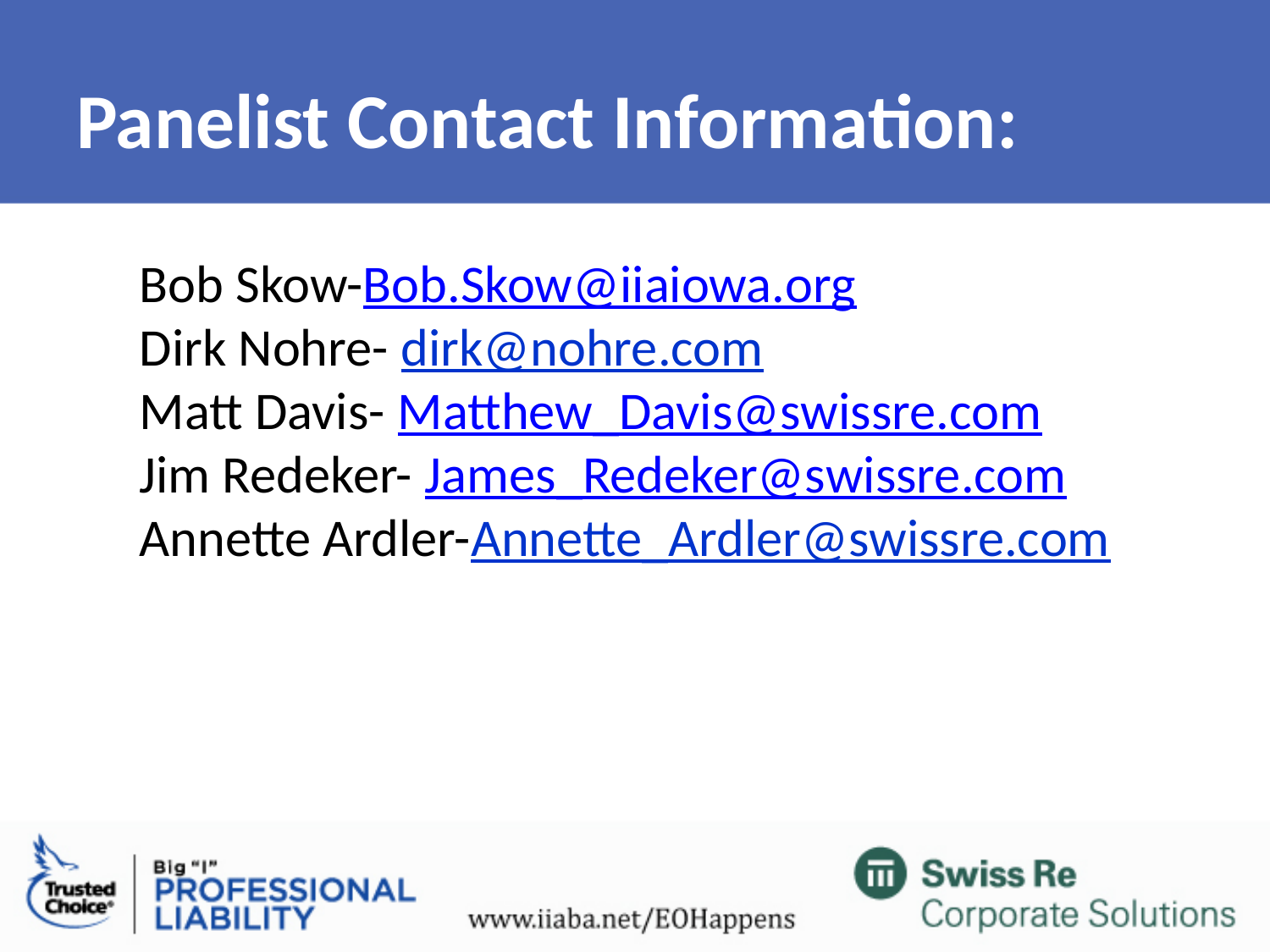

# Panelist Contact Information:

Bob Skow-Bob.Skow@iiaiowa.org
Dirk Nohre- dirk@nohre.com
Matt Davis- Matthew_Davis@swissre.com
Jim Redeker- James_Redeker@swissre.com
Annette Ardler-Annette_Ardler@swissre.com